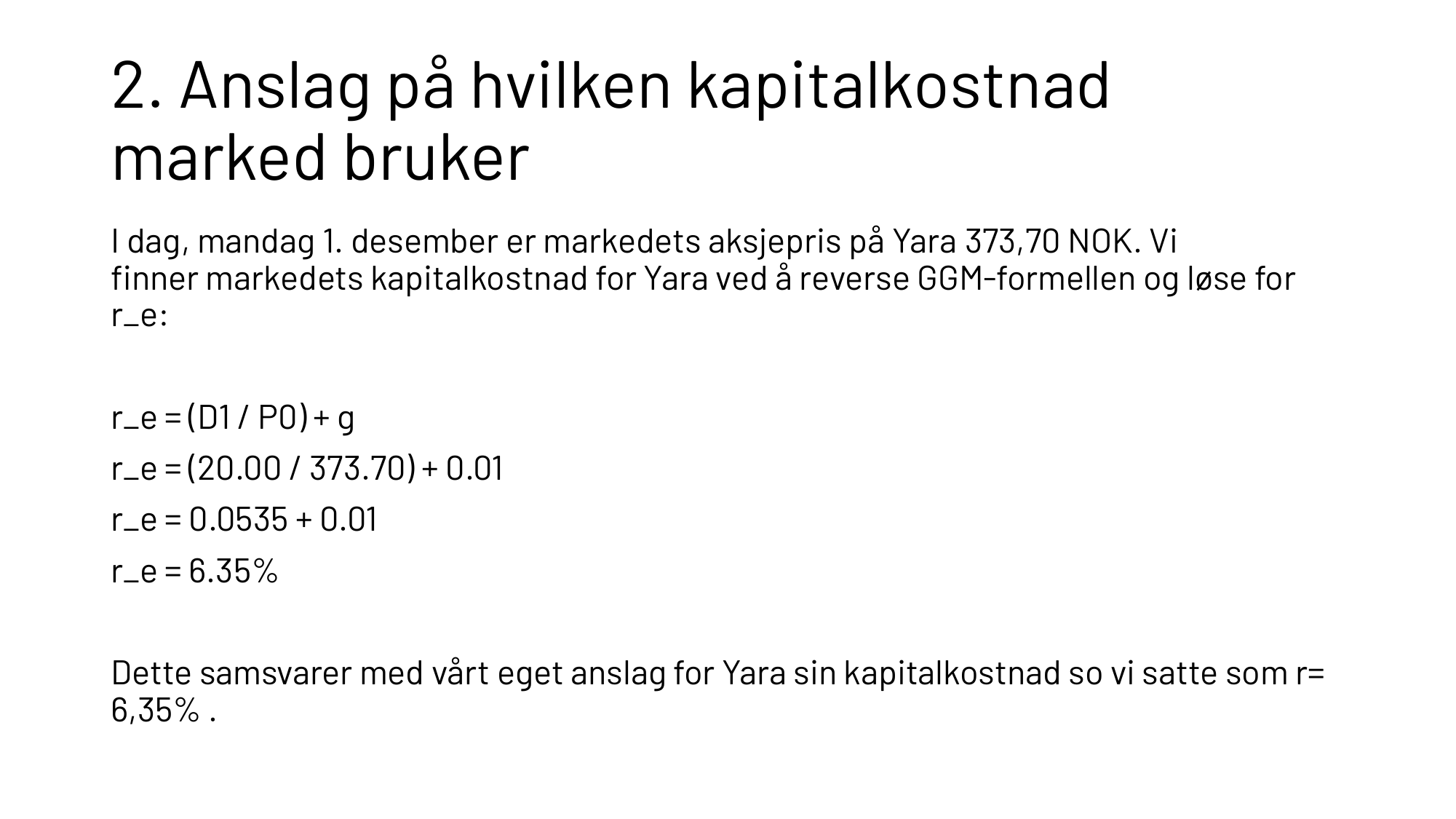

# 2. Anslag på hvilken kapitalkostnad marked bruker
I dag, mandag 1. desember er markedets aksjepris på Yara 373,70 NOK. Vi finner markedets kapitalkostnad for Yara ved å reverse GGM-formellen og løse for r_e:

r_e = (D1 / P0) + g
r_e = (20.00 / 373.70) + 0.01
r_e = 0.0535 + 0.01
r_e = 6.35%

Dette samsvarer med vårt eget anslag for Yara sin kapitalkostnad so vi satte som r= 6,35% .